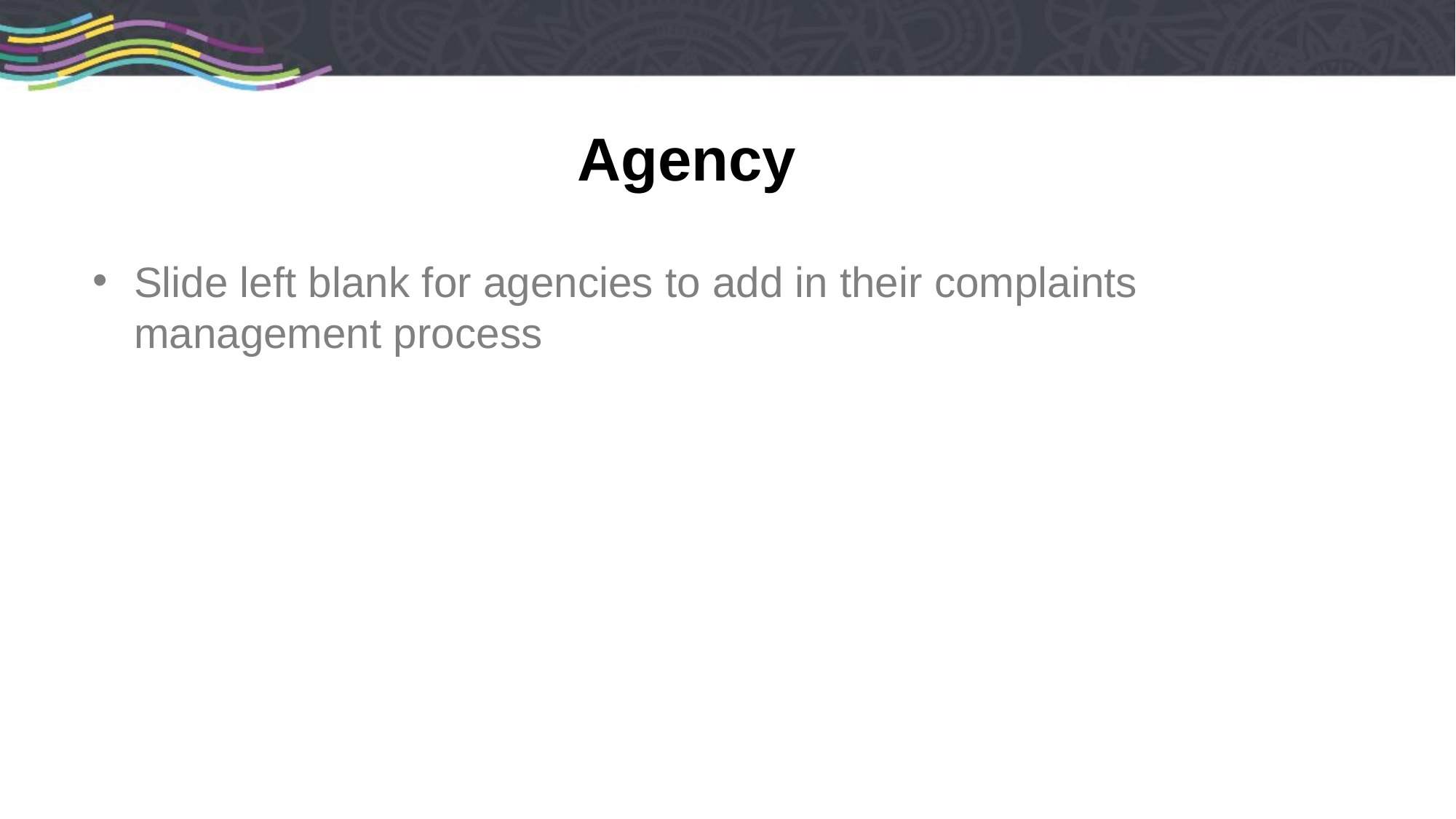

Agency
Slide left blank for agencies to add in their complaints management process